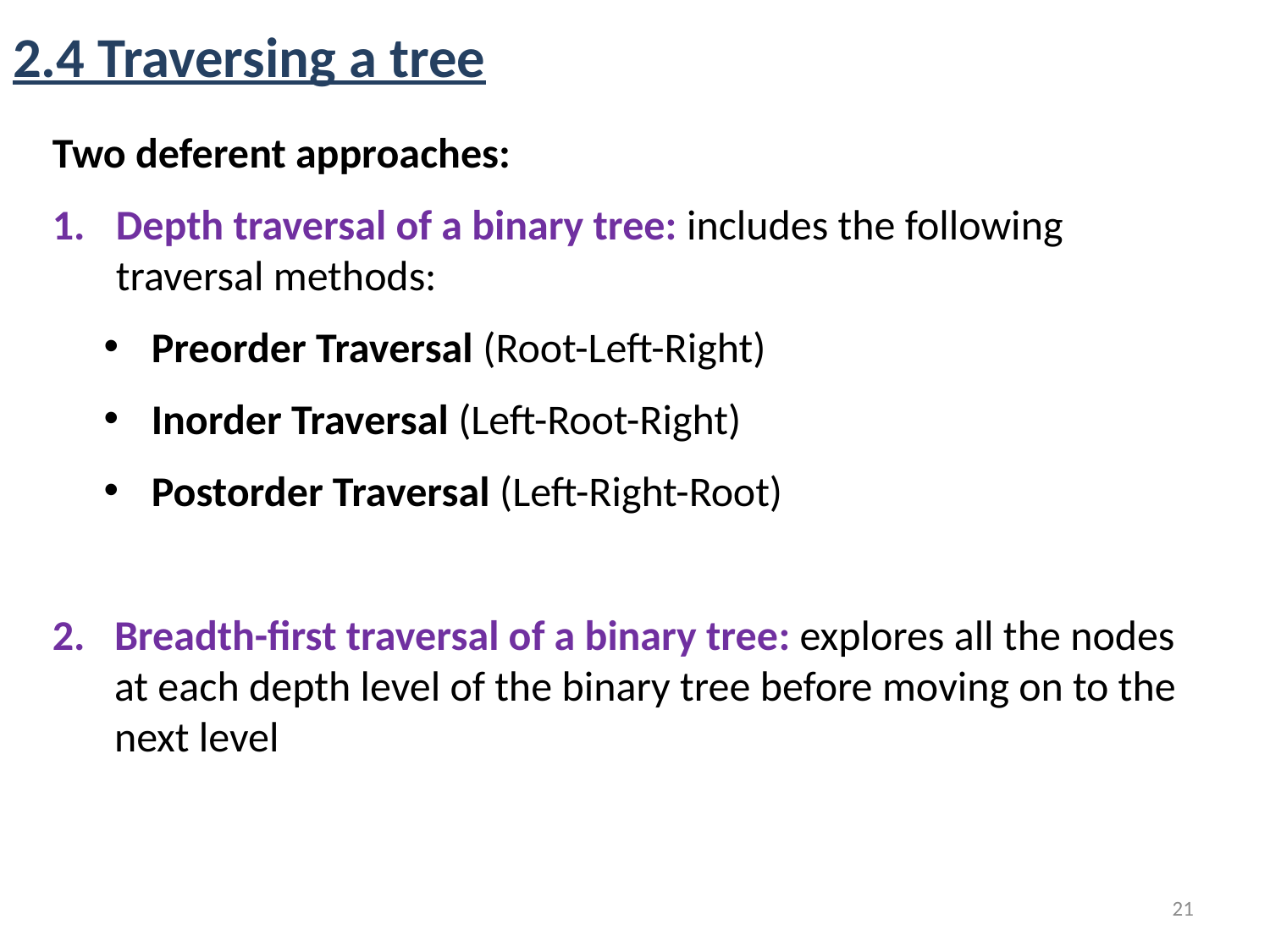

# 2.4 Traversing a tree
Two deferent approaches:
Depth traversal of a binary tree: includes the following traversal methods:
Preorder Traversal (Root-Left-Right)
Inorder Traversal (Left-Root-Right)
Postorder Traversal (Left-Right-Root)

Breadth-first traversal of a binary tree: explores all the nodes at each depth level of the binary tree before moving on to the next level
21